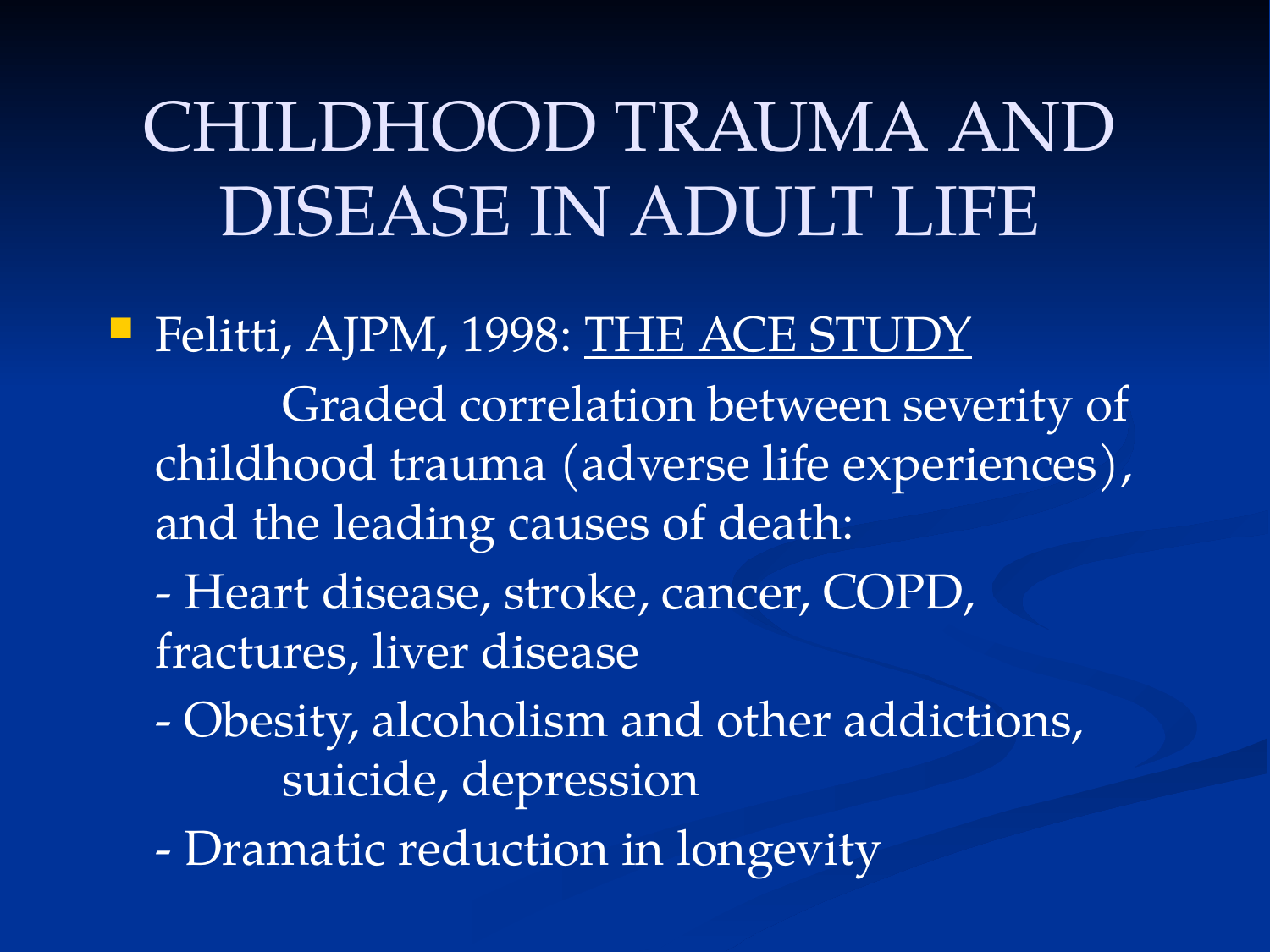

# CHILDHOOD TRAUMA AND DISEASE IN ADULT LIFE
Felitti, AJPM, 1998: THE ACE STUDY
		Graded correlation between severity of childhood trauma (adverse life experiences), and the leading causes of death:
	- Heart disease, stroke, cancer, COPD, 	fractures, liver disease
	- Obesity, alcoholism and other addictions, 	suicide, depression
	- Dramatic reduction in longevity